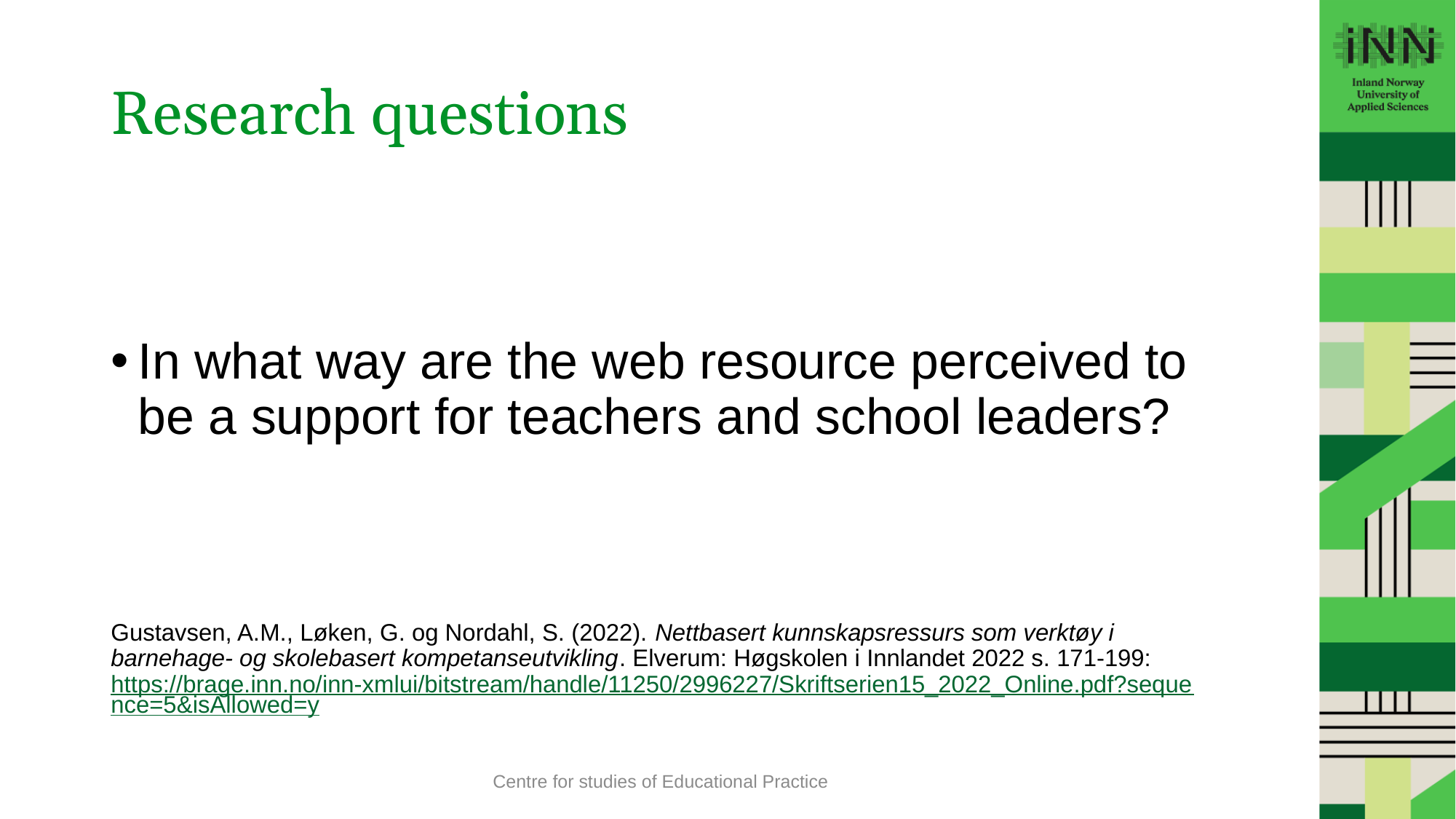

# Research questions

In what way are the web resource perceived to be a support for teachers and school leaders?

Gustavsen, A.M., Løken, G. og Nordahl, S. (2022). Nettbasert kunnskapsressurs som verktøy i barnehage- og skolebasert kompetanseutvikling. Elverum: Høgskolen i Innlandet 2022 s. 171-199: https://brage.inn.no/inn-xmlui/bitstream/handle/11250/2996227/Skriftserien15_2022_Online.pdf?sequence=5&isAllowed=y
Centre for studies of Educational Practice